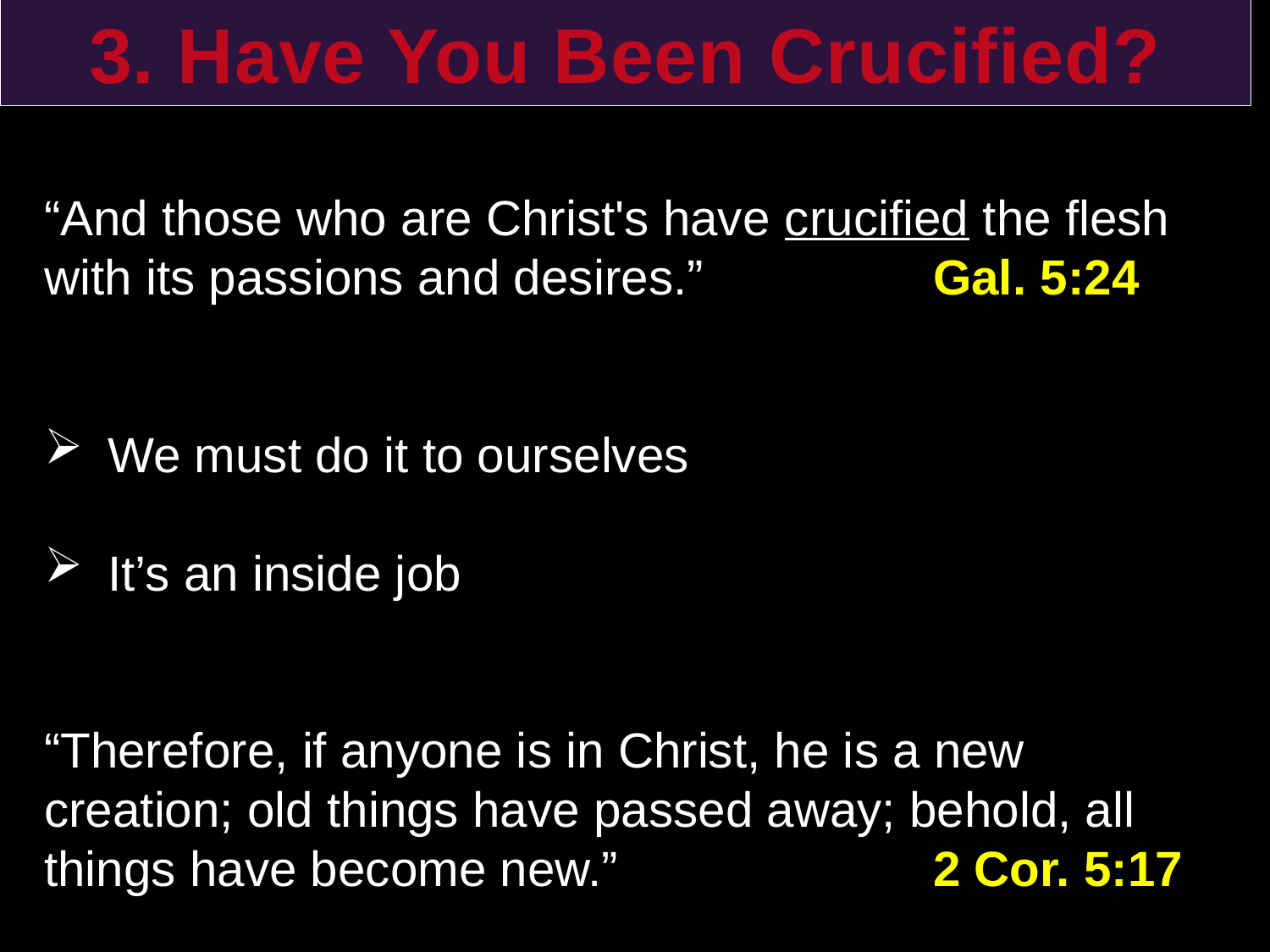

3. Have You Been Crucified?
“And those who are Christ's have crucified the flesh with its passions and desires.” 		Gal. 5:24

We must do it to ourselves

It’s an inside job

“Therefore, if anyone is in Christ, he is a new creation; old things have passed away; behold, all things have become new.” 			2 Cor. 5:17